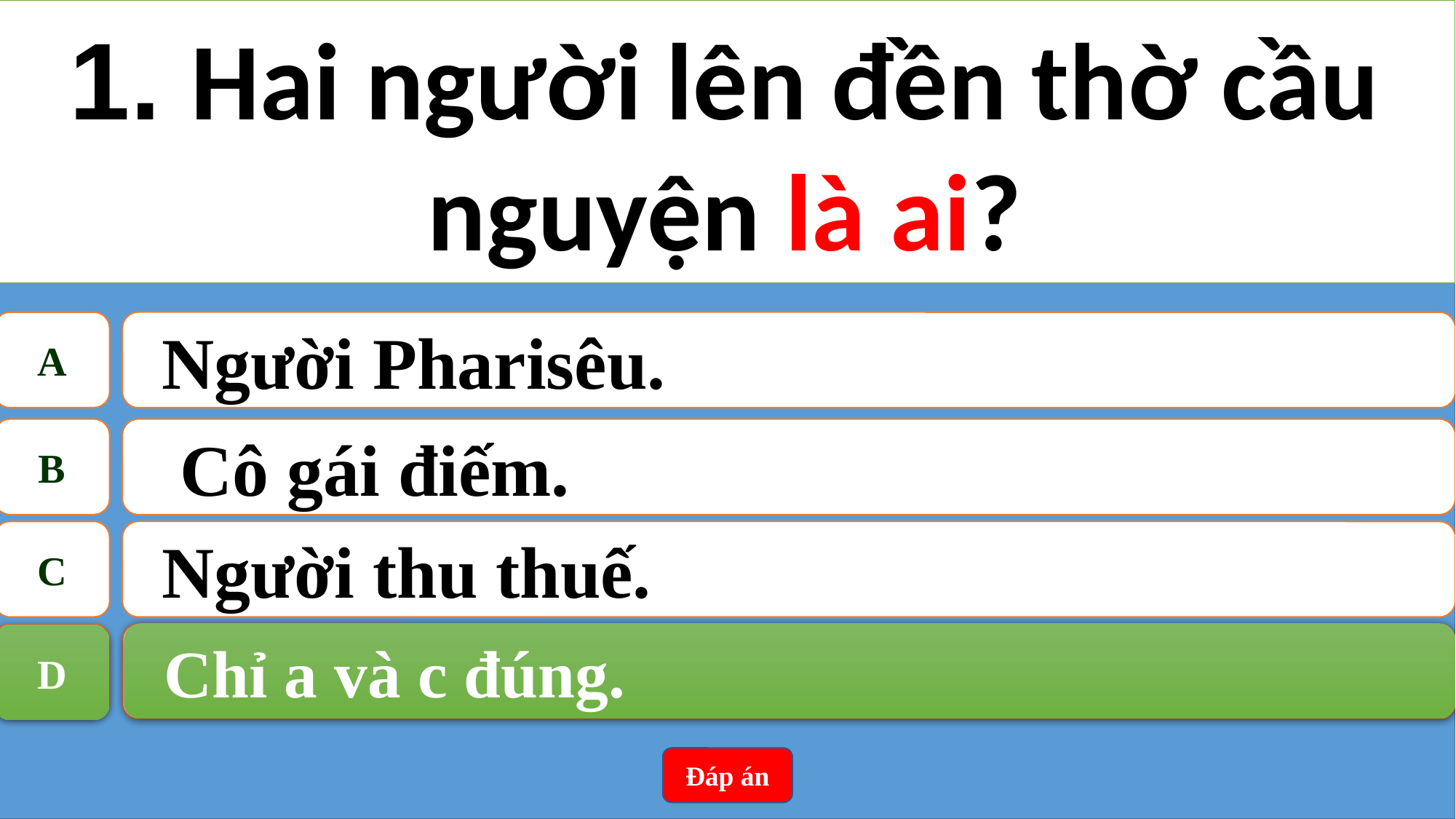

1. Hai người lên đền thờ cầu nguyện là ai?
A
Người Pharisêu.
B
 Cô gái điếm.
C
Người thu thuế.
Chỉ a và c đúng.
D
D
Chỉ a và c đúng.
Đáp án